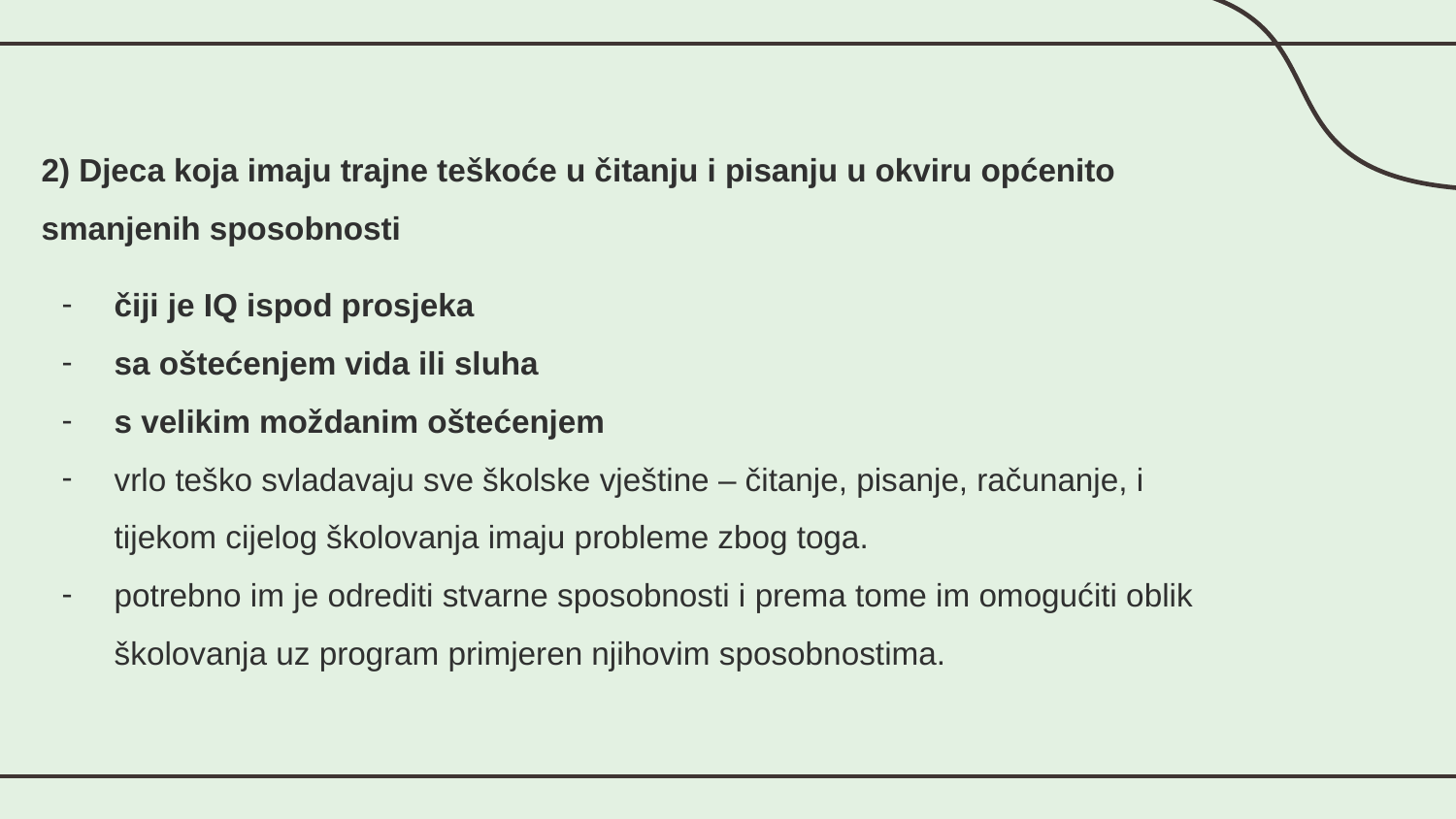

2) Djeca koja imaju trajne teškoće u čitanju i pisanju u okviru općenito smanjenih sposobnosti
čiji je IQ ispod prosjeka
sa oštećenjem vida ili sluha
s velikim moždanim oštećenjem
vrlo teško svladavaju sve školske vještine – čitanje, pisanje, računanje, i tijekom cijelog školovanja imaju probleme zbog toga.
potrebno im je odrediti stvarne sposobnosti i prema tome im omogućiti oblik školovanja uz program primjeren njihovim sposobnostima.